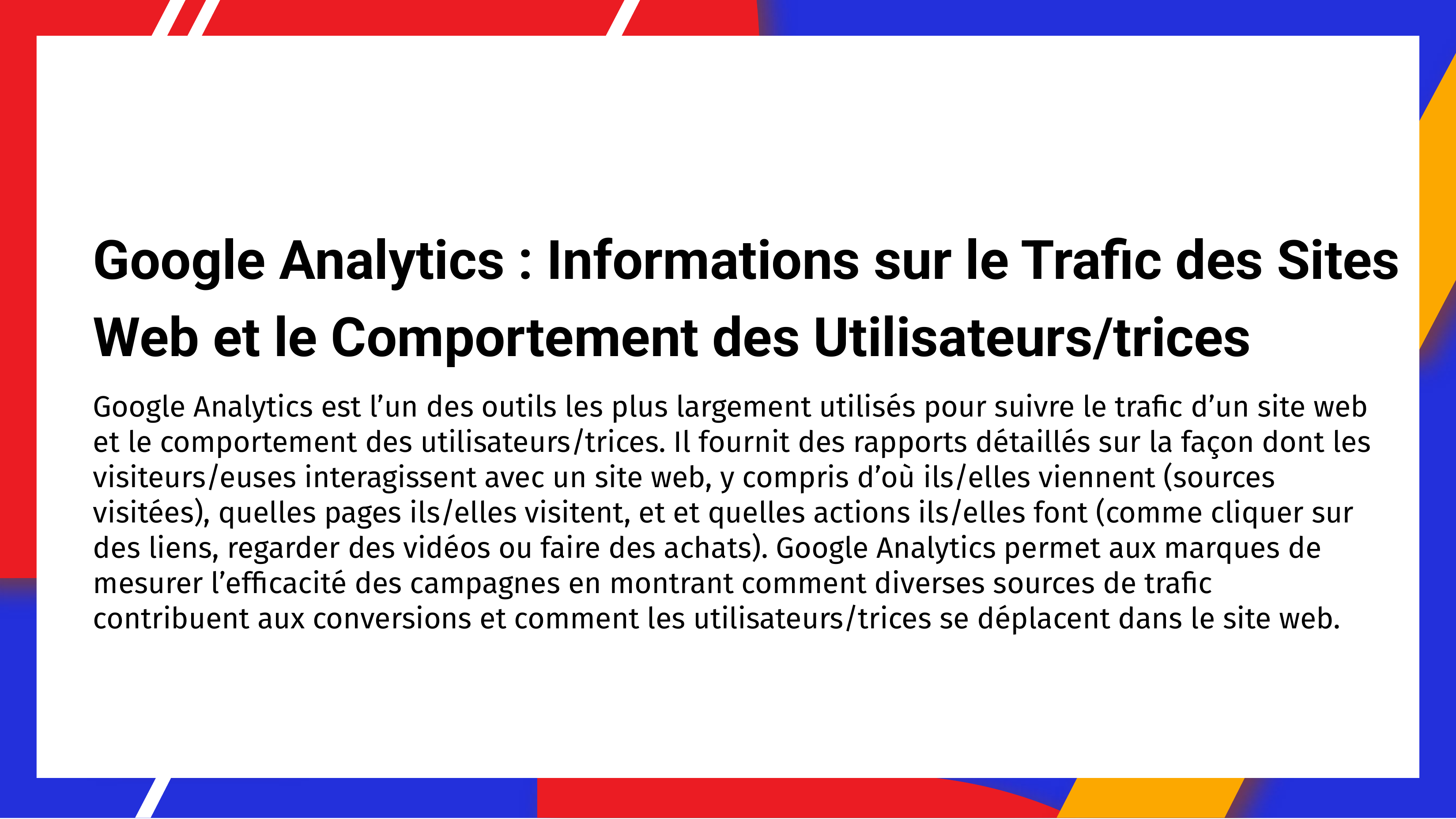

# Google Analytics : Informations sur le Trafic des Sites Web et le Comportement des Utilisateurs/trices
Google Analytics est l’un des outils les plus largement utilisés pour suivre le trafic d’un site web et le comportement des utilisateurs/trices. Il fournit des rapports détaillés sur la façon dont les visiteurs/euses interagissent avec un site web, y compris d’où ils/elles viennent (sources visitées), quelles pages ils/elles visitent, et et quelles actions ils/elles font (comme cliquer sur des liens, regarder des vidéos ou faire des achats). Google Analytics permet aux marques de mesurer l’efficacité des campagnes en montrant comment diverses sources de trafic contribuent aux conversions et comment les utilisateurs/trices se déplacent dans le site web.